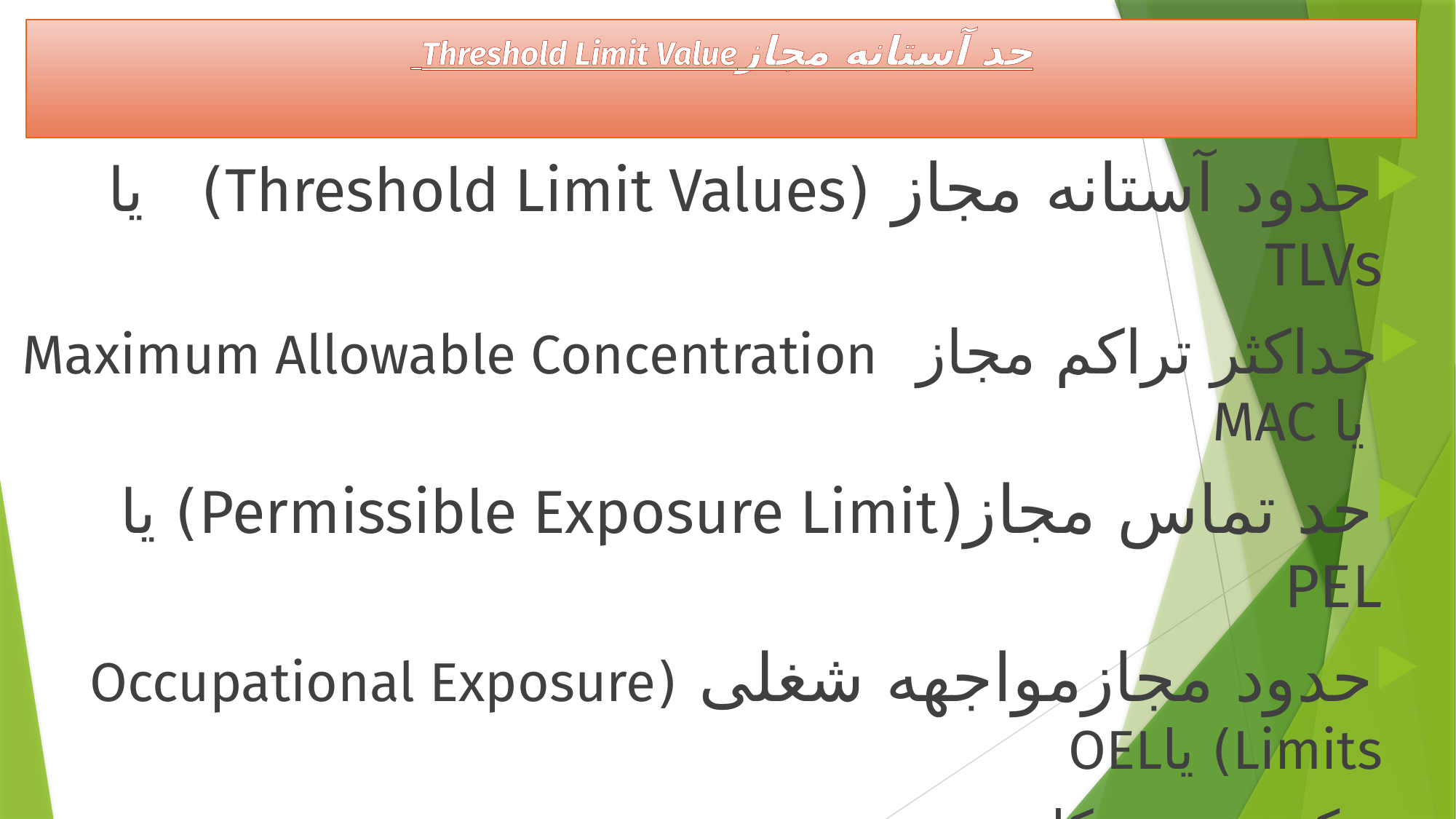

# حد آستانه مجازThreshold Limit Value
حدود آستانه مجاز (Threshold Limit Values)   یا TLVs
حداکثر تراکم مجاز  Maximum Allowable Concentration  یا MAC
حد تماس مجاز(Permissible Exposure Limit) یا PEL
حدود مجازمواجهه شغلی (Occupational Exposure Limits) یاOEL
در یک مفهوم بکار میروند.
در واقع حدود مجاز مواجهه عددی را بیان میکند که تقریبا همه شاغلین در برابر مواجهه با آن دچار بیماری و عوارض ناشی از کار با آن ماده نشوند.
حدود مجاز مواجهه شغلی با مواد شیمیایی بر حسبppmیا mg/m3 ارائه می شوند.